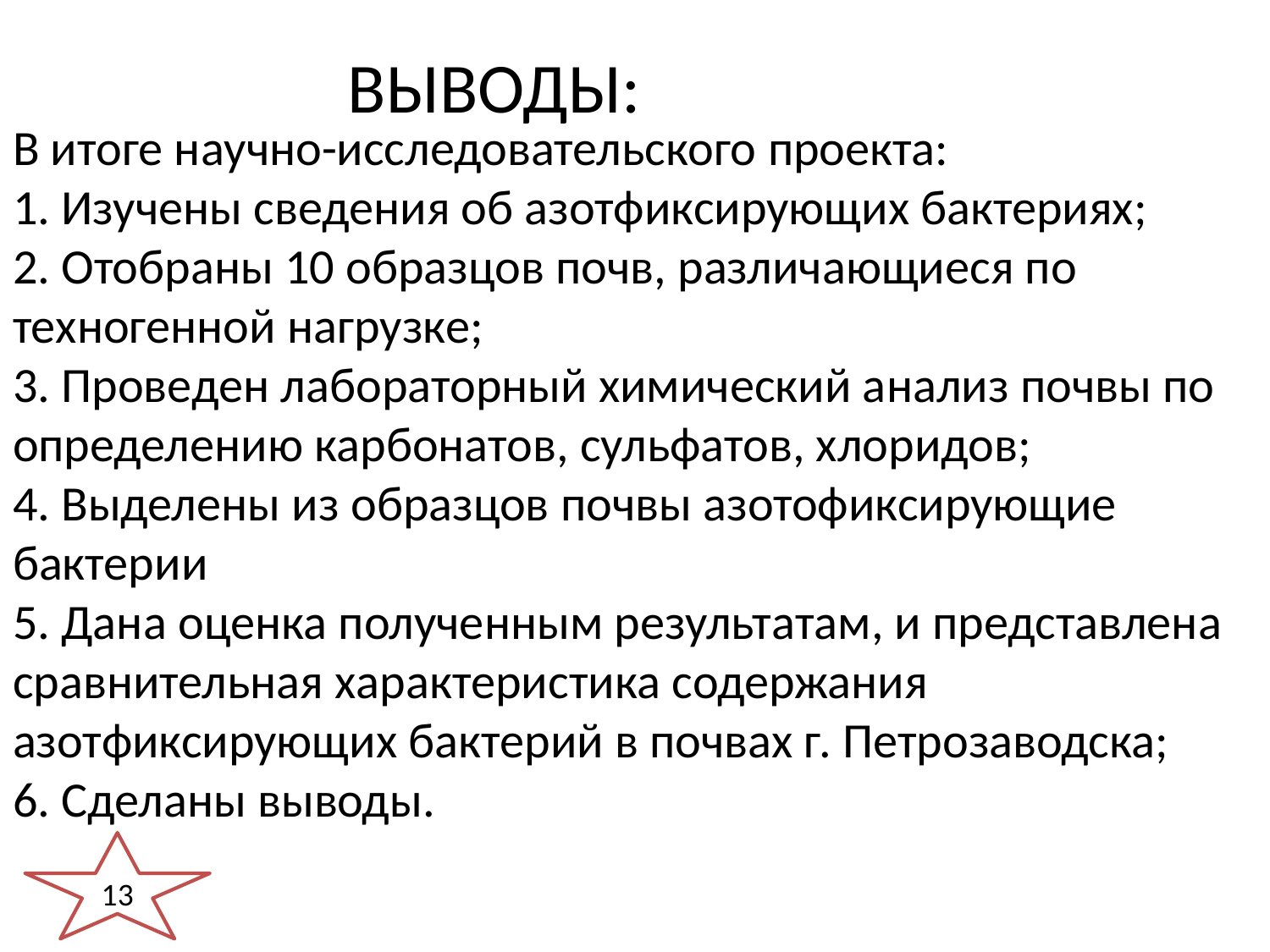

ВЫВОДЫ:
# В итоге научно-исследовательского проекта: 1. Изучены сведения об азотфиксирующих бактериях; 2. Отобраны 10 образцов почв, различающиеся по техногенной нагрузке; 3. Проведен лабораторный химический анализ почвы по определению карбонатов, сульфатов, хлоридов; 4. Выделены из образцов почвы азотофиксирующие бактерии 5. Дана оценка полученным результатам, и представлена сравнительная характеристика содержания азотфиксирующих бактерий в почвах г. Петрозаводска; 6. Сделаны выводы.
13